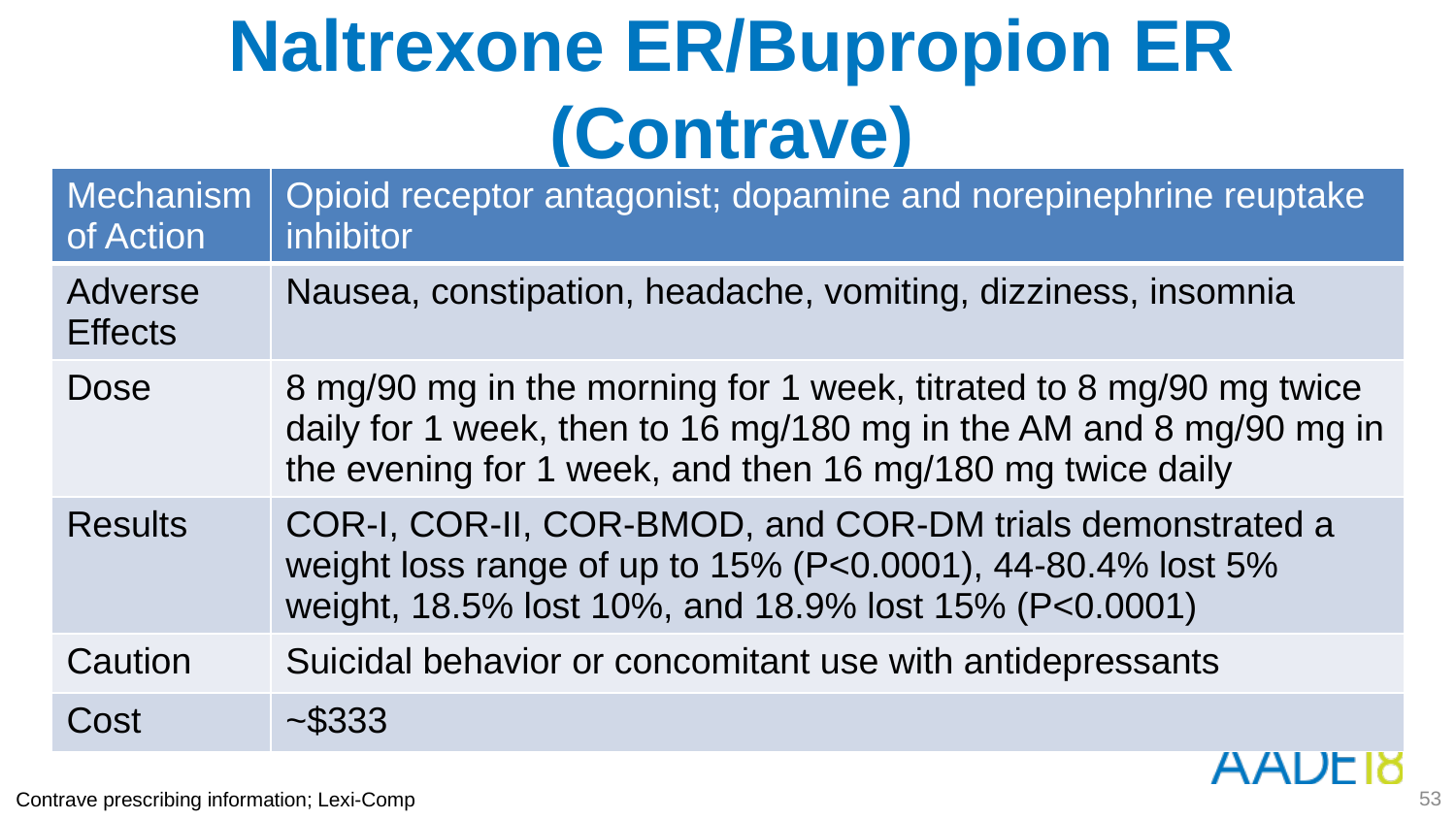

Naltrexone ER/Bupropion ER (Contrave)
| Mechanism of Action | Opioid receptor antagonist; dopamine and norepinephrine reuptake inhibitor |
| --- | --- |
| Adverse Effects | Nausea, constipation, headache, vomiting, dizziness, insomnia |
| Dose | 8 mg/90 mg in the morning for 1 week, titrated to 8 mg/90 mg twice daily for 1 week, then to 16 mg/180 mg in the AM and 8 mg/90 mg in the evening for 1 week, and then 16 mg/180 mg twice daily |
| Results | COR-I, COR-II, COR-BMOD, and COR-DM trials demonstrated a weight loss range of up to 15% (P<0.0001), 44-80.4% lost 5% weight, 18.5% lost 10%, and 18.9% lost 15% (P<0.0001) |
| Caution | Suicidal behavior or concomitant use with antidepressants |
| Cost | ~$333 |

53
Contrave prescribing information; Lexi-Comp